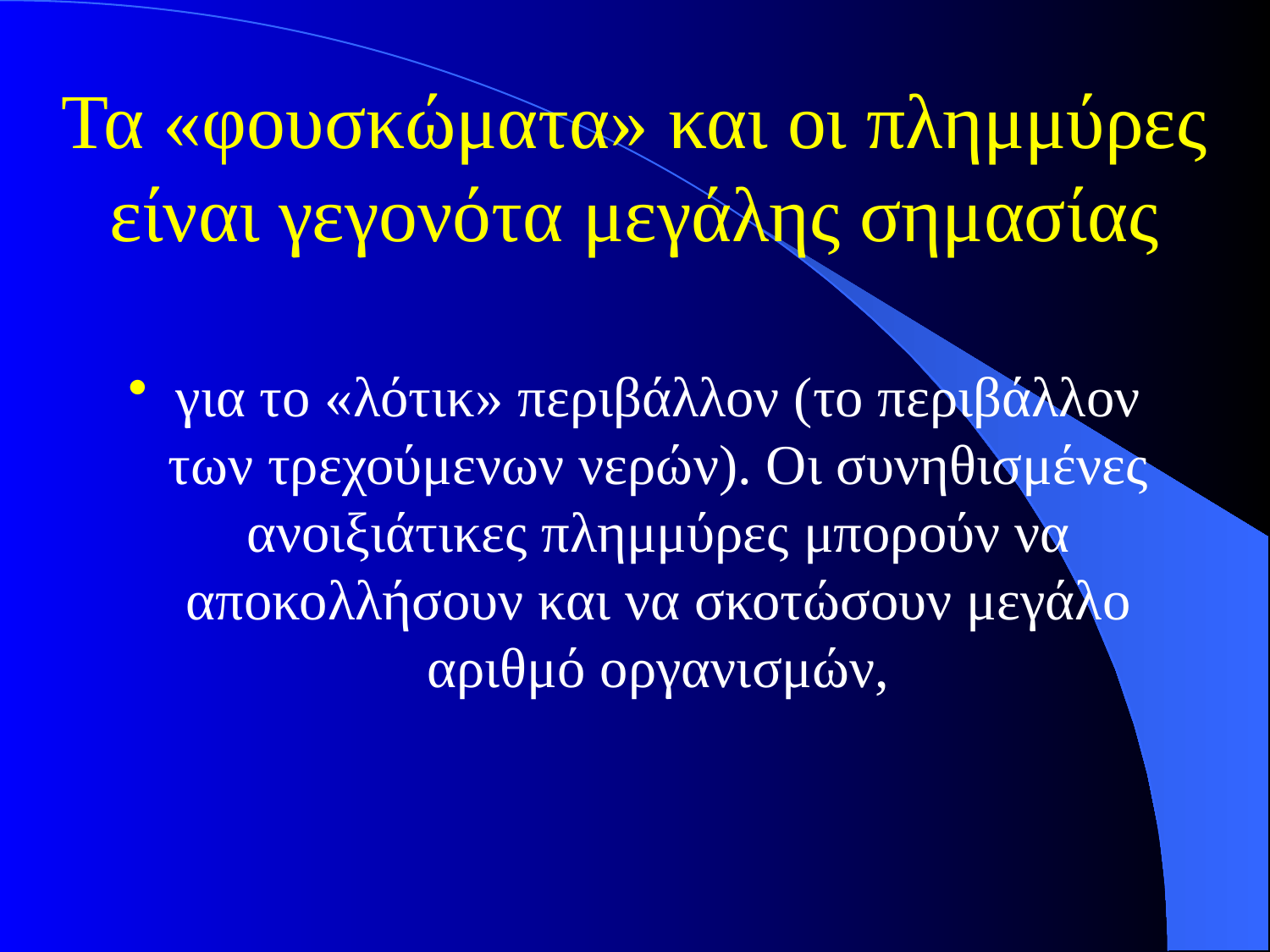

# Τα «φουσκώματα» και οι πλημμύρες είναι γεγονότα μεγάλης σημασίας

για το «λότικ» περιβάλλον (το περιβάλλον των τρεχούμενων νερών). Οι συνηθισμένες ανοιξιάτικες πλημμύρες μπορούν να αποκολλήσουν και να σκοτώσουν μεγάλο αριθμό οργανισμών,